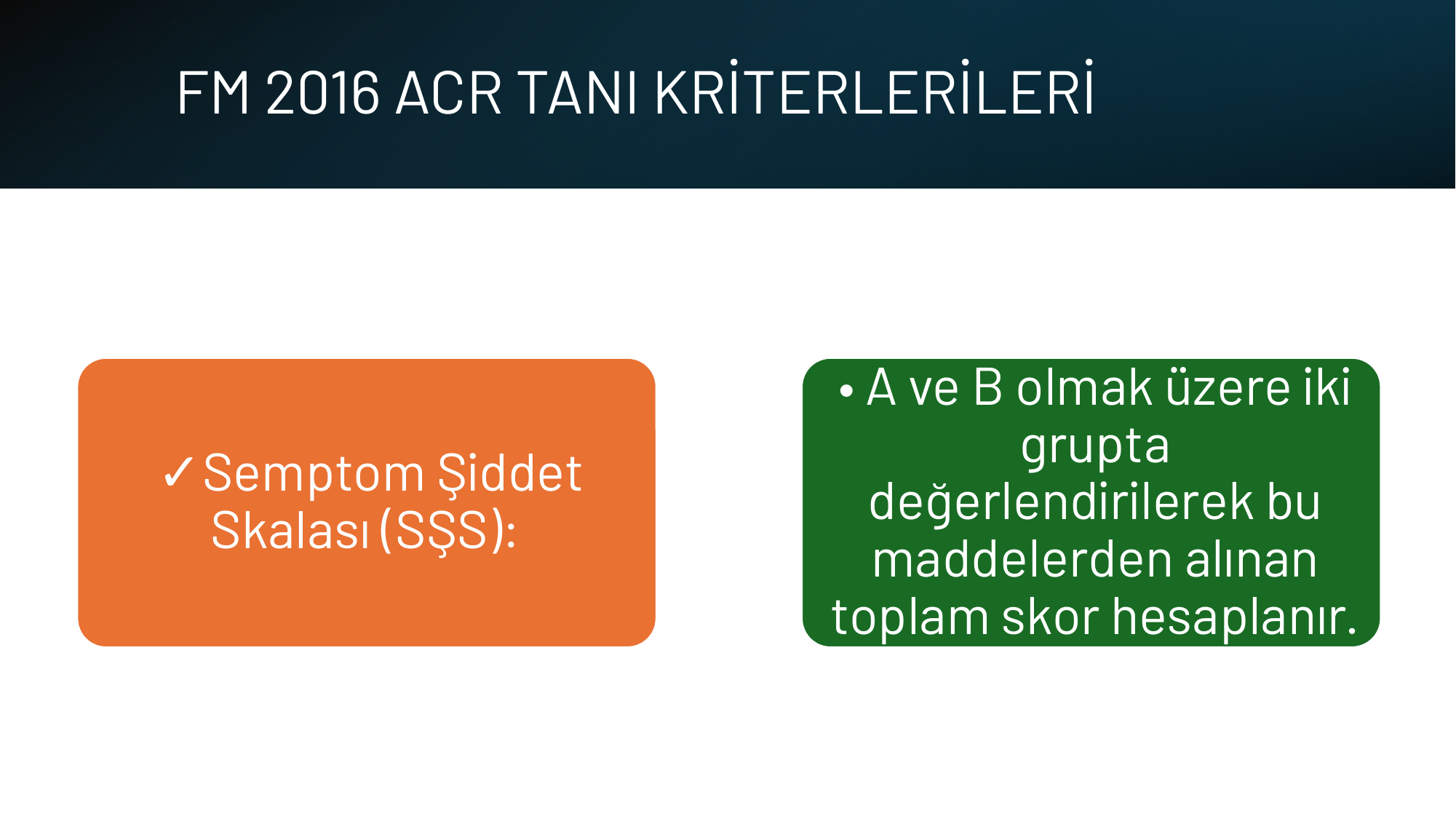

# FM 2016 ACR TANI KRİTERLERİLERİ
✓Semptom Şiddet Skalası (SŞS):
• A ve B olmak üzere iki grupta değerlendirilerek bu maddelerden alınan toplam skor hesaplanır.